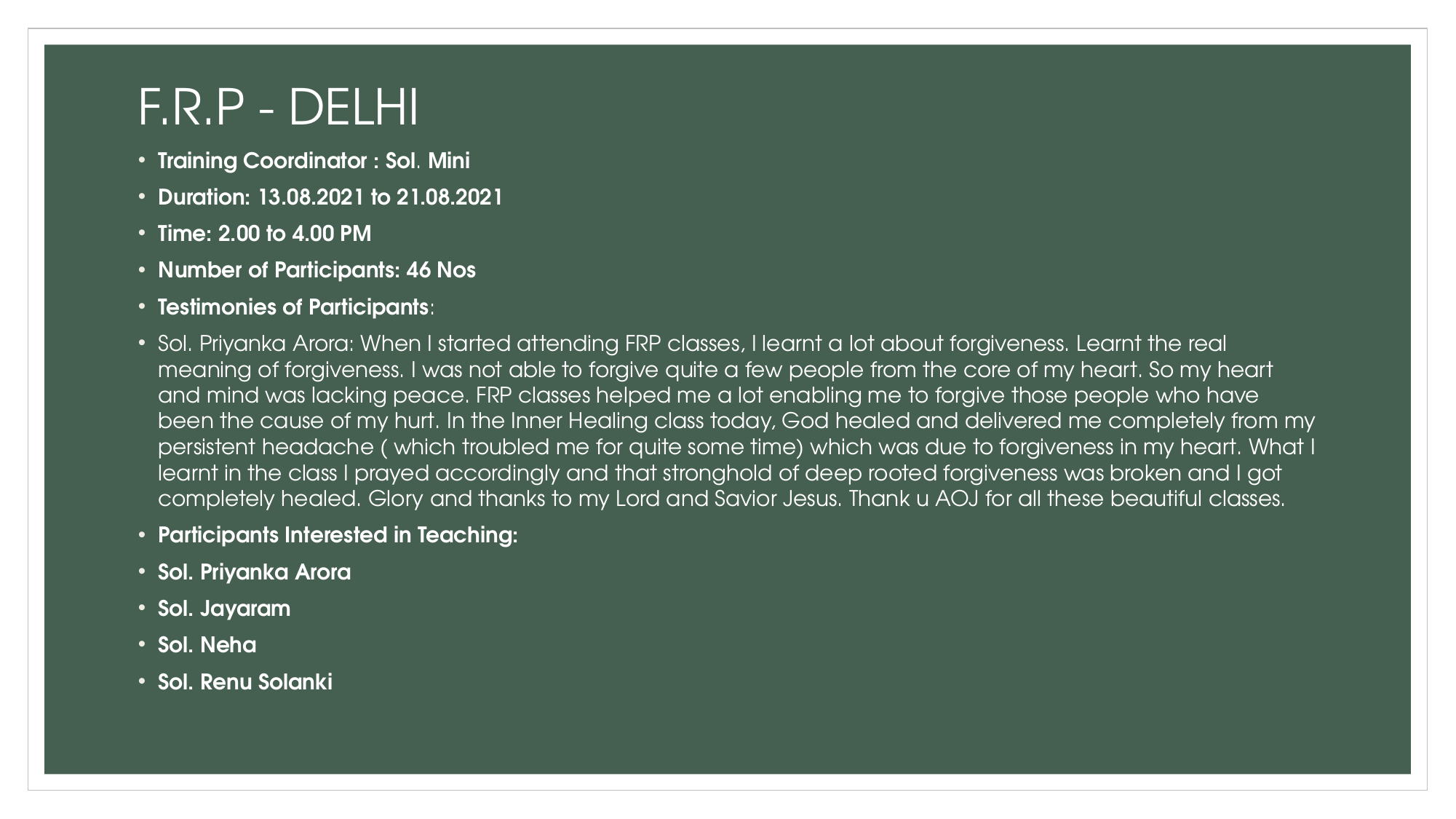

# F.R.P - DELHI
Training Coordinator : Sol. Mini
Duration: 13.08.2021 to 21.08.2021
Time: 2.00 to 4.00 PM
Number of Participants: 46 Nos
Testimonies of Participants:
Sol. Priyanka Arora: When I started attending FRP classes, I learnt a lot about forgiveness. Learnt the real meaning of forgiveness. I was not able to forgive quite a few people from the core of my heart. So my heart and mind was lacking peace. FRP classes helped me a lot enabling me to forgive those people who have been the cause of my hurt. In the Inner Healing class today, God healed and delivered me completely from my persistent headache ( which troubled me for quite some time) which was due to forgiveness in my heart. What I learnt in the class I prayed accordingly and that stronghold of deep rooted forgiveness was broken and I got completely healed. Glory and thanks to my Lord and Savior Jesus. Thank u AOJ for all these beautiful classes.
Participants Interested in Teaching:
Sol. Priyanka Arora
Sol. Jayaram
Sol. Neha
Sol. Renu Solanki